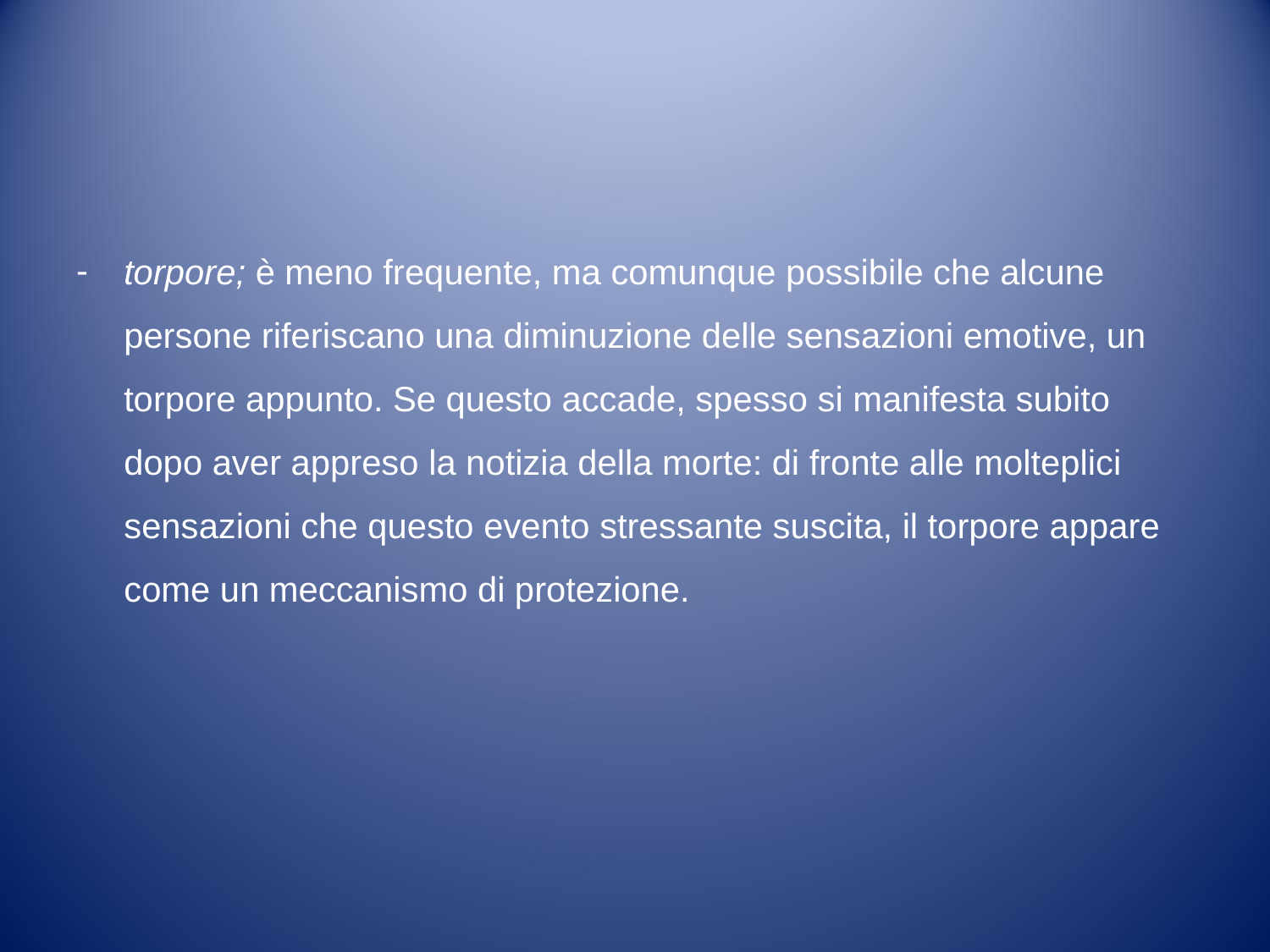

#
torpore; è meno frequente, ma comunque possibile che alcune persone riferiscano una diminuzione delle sensazioni emotive, un torpore appunto. Se questo accade, spesso si manifesta subito dopo aver appreso la notizia della morte: di fronte alle molteplici sensazioni che questo evento stressante suscita, il torpore appare come un meccanismo di protezione.